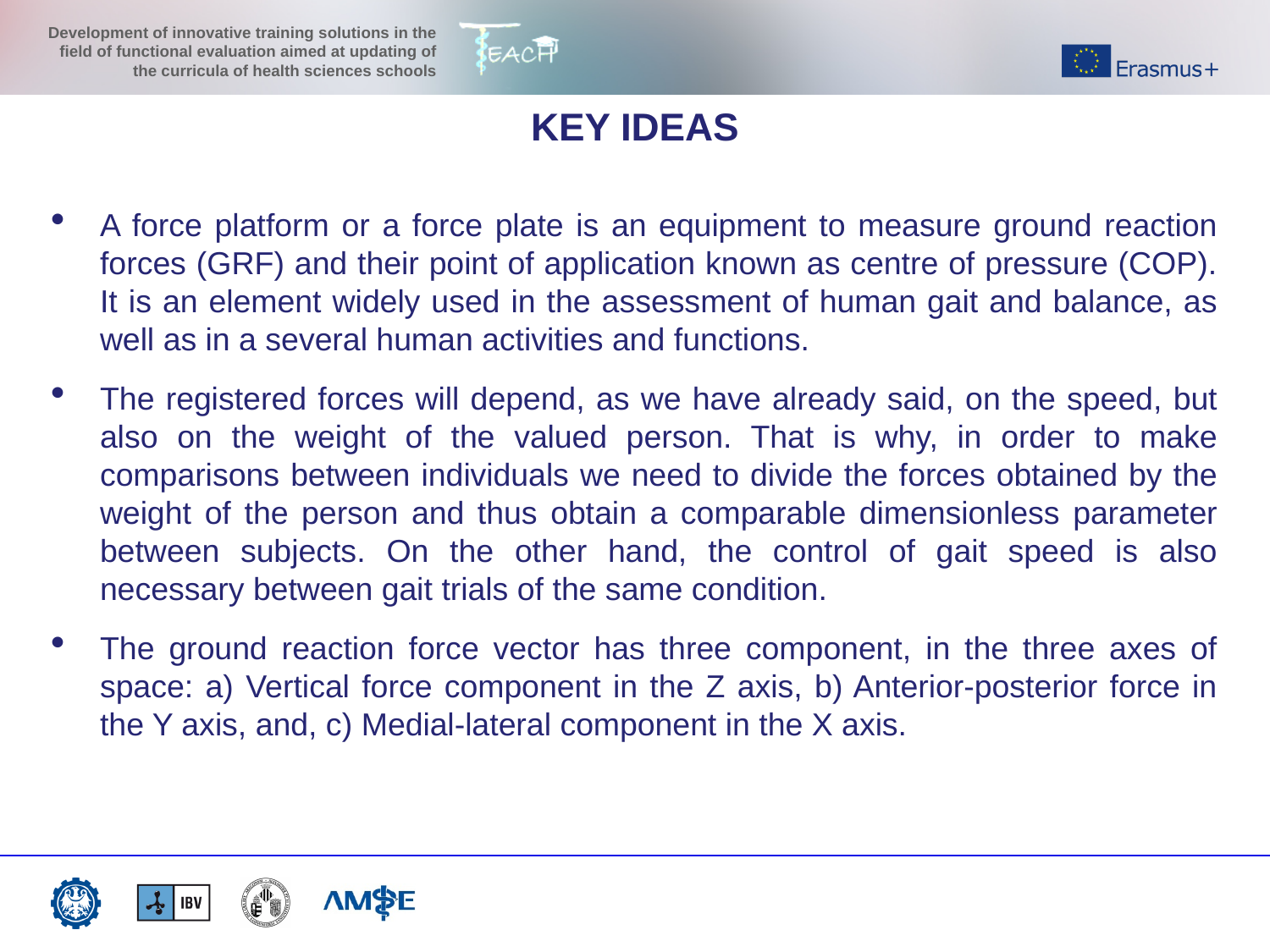

KEY IDEAS
A force platform or a force plate is an equipment to measure ground reaction forces (GRF) and their point of application known as centre of pressure (COP). It is an element widely used in the assessment of human gait and balance, as well as in a several human activities and functions.
The registered forces will depend, as we have already said, on the speed, but also on the weight of the valued person. That is why, in order to make comparisons between individuals we need to divide the forces obtained by the weight of the person and thus obtain a comparable dimensionless parameter between subjects. On the other hand, the control of gait speed is also necessary between gait trials of the same condition.
The ground reaction force vector has three component, in the three axes of space: a) Vertical force component in the Z axis, b) Anterior-posterior force in the Y axis, and, c) Medial-lateral component in the X axis.